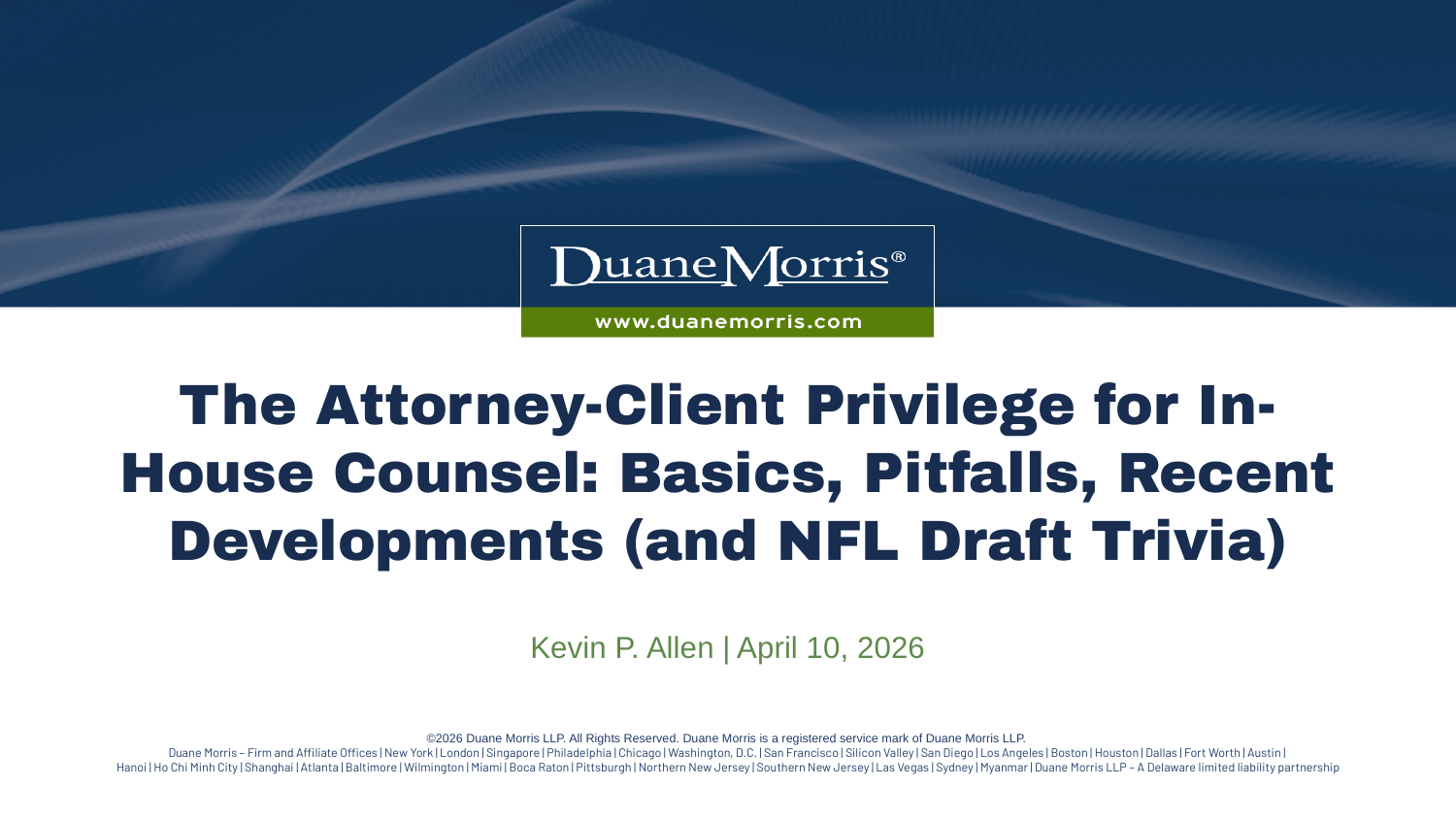

# The Attorney-Client Privilege for In-House Counsel: Basics, Pitfalls, Recent Developments (and NFL Draft Trivia)
Kevin P. Allen | April 10, 2026